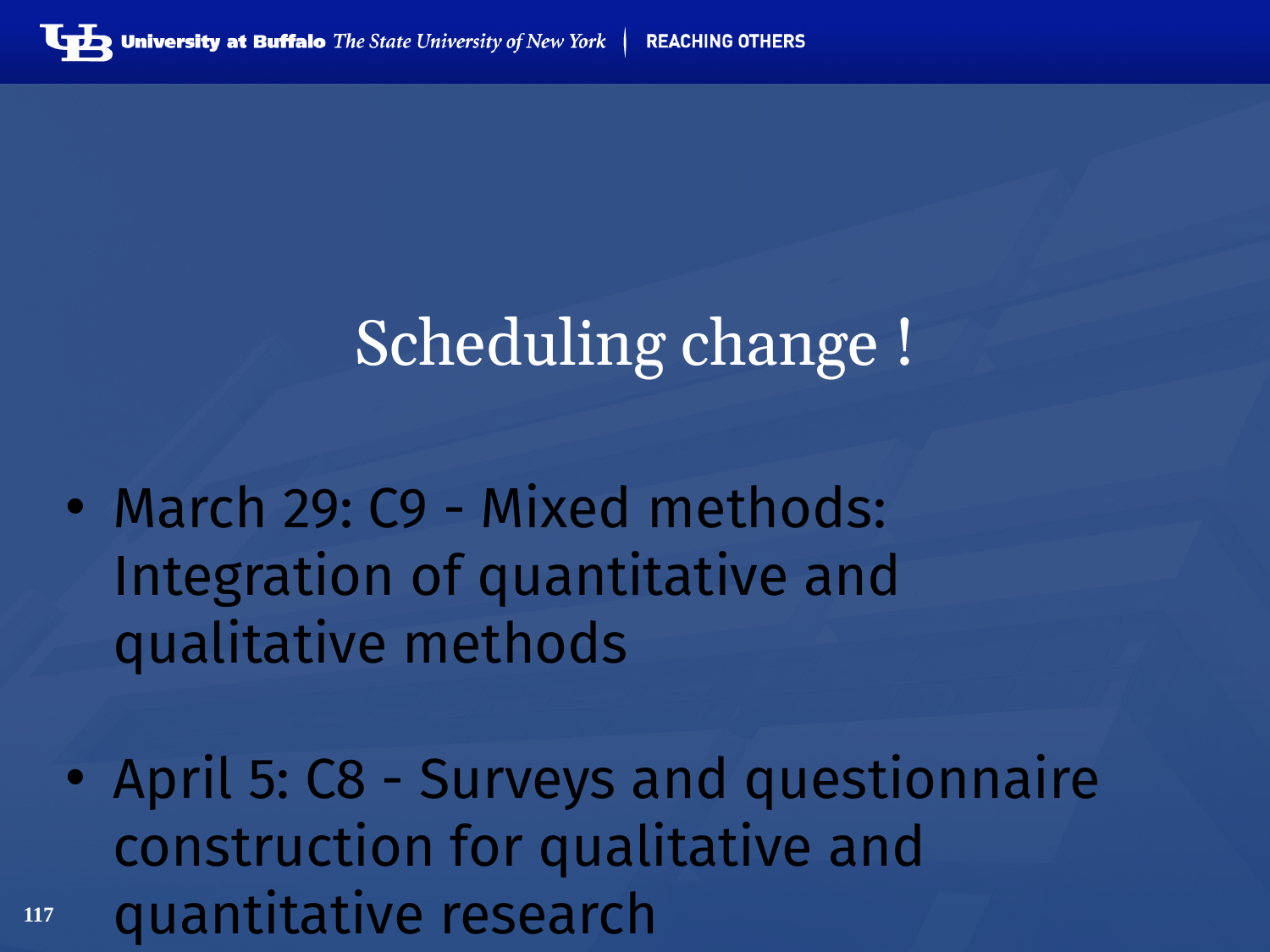

# Scheduling change !
March 29: C9 - Mixed methods: Integration of quantitative and qualitative methods

April 5: C8 - Surveys and questionnaire construction for qualitative and quantitative research

117